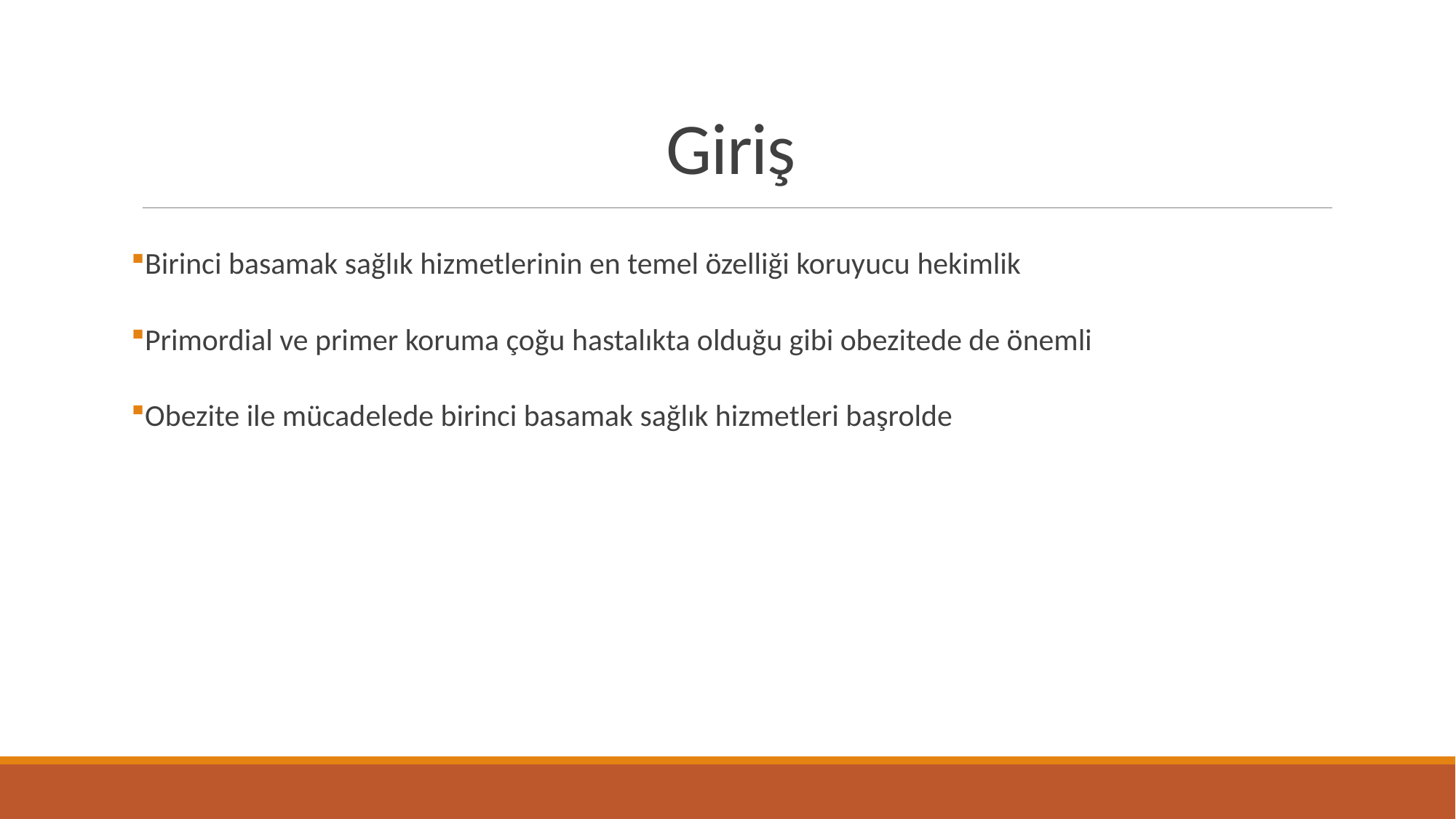

# Giriş
Birinci basamak sağlık hizmetlerinin en temel özelliği koruyucu hekimlik
Primordial ve primer koruma çoğu hastalıkta olduğu gibi obezitede de önemli
Obezite ile mücadelede birinci basamak sağlık hizmetleri başrolde